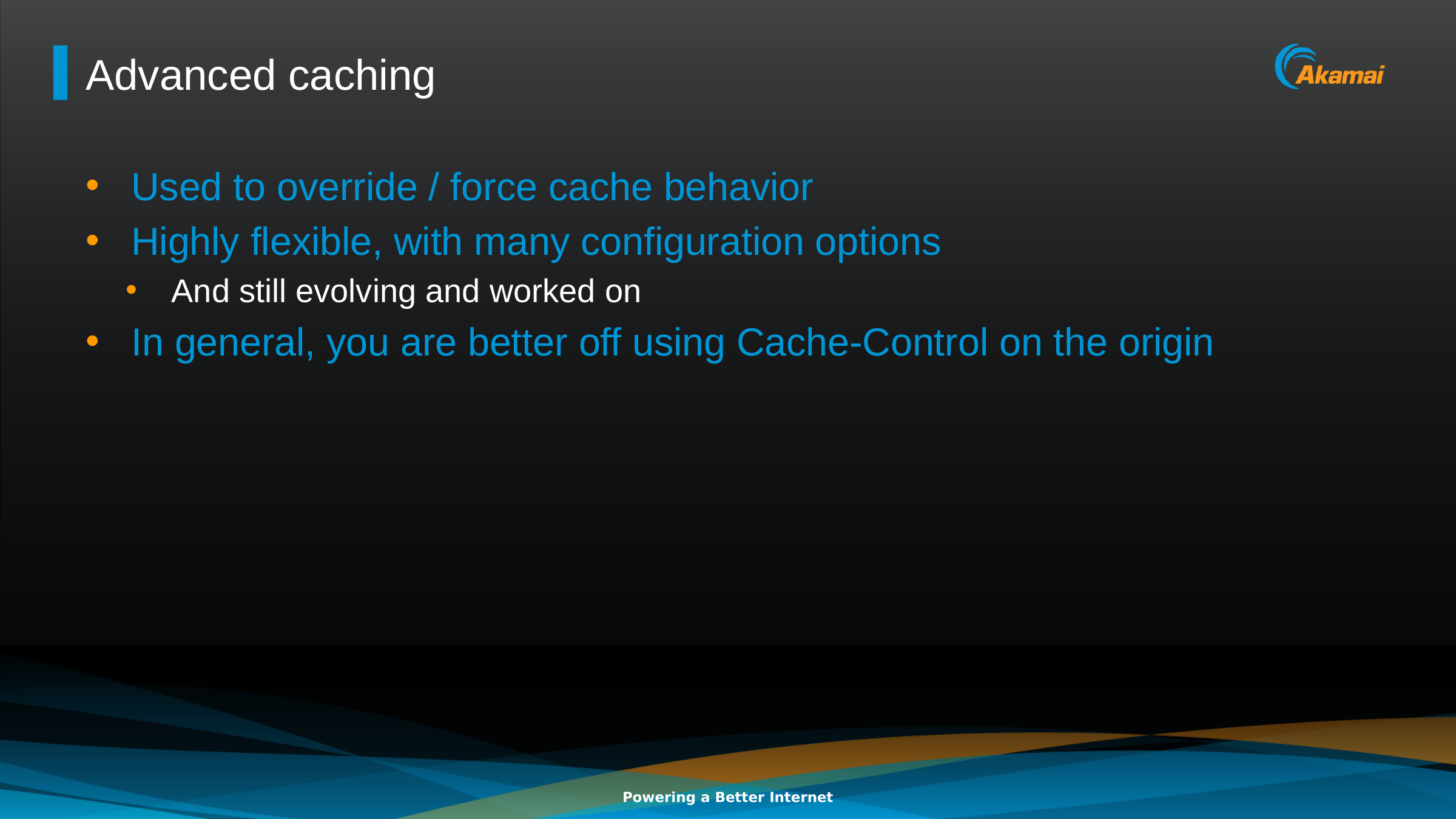

# Advanced caching
Used to override / force cache behavior
Highly flexible, with many configuration options
And still evolving and worked on
In general, you are better off using Cache-Control on the origin